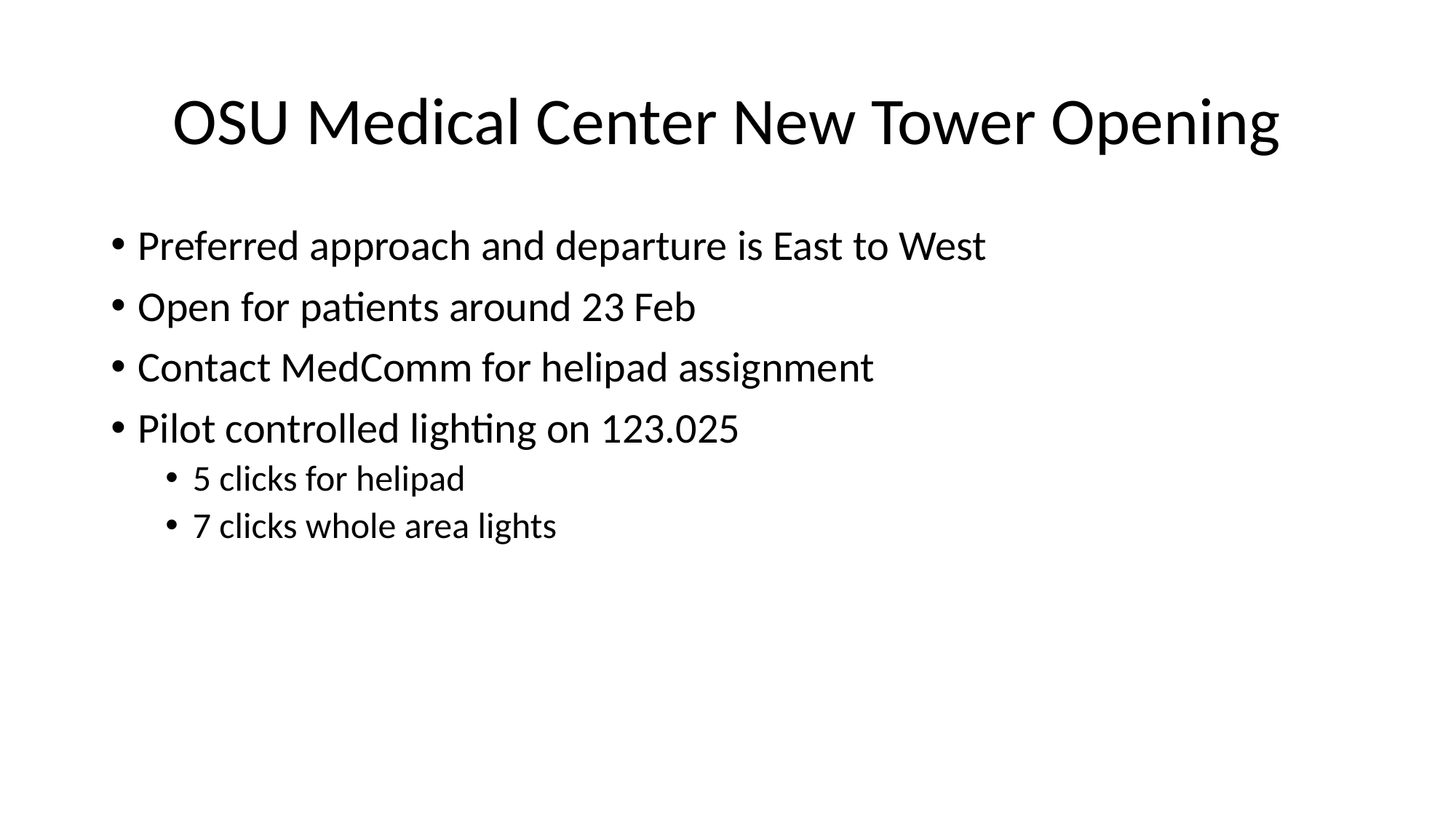

# OSU Medical Center New Tower Opening
Preferred approach and departure is East to West
Open for patients around 23 Feb
Contact MedComm for helipad assignment
Pilot controlled lighting on 123.025
5 clicks for helipad
7 clicks whole area lights